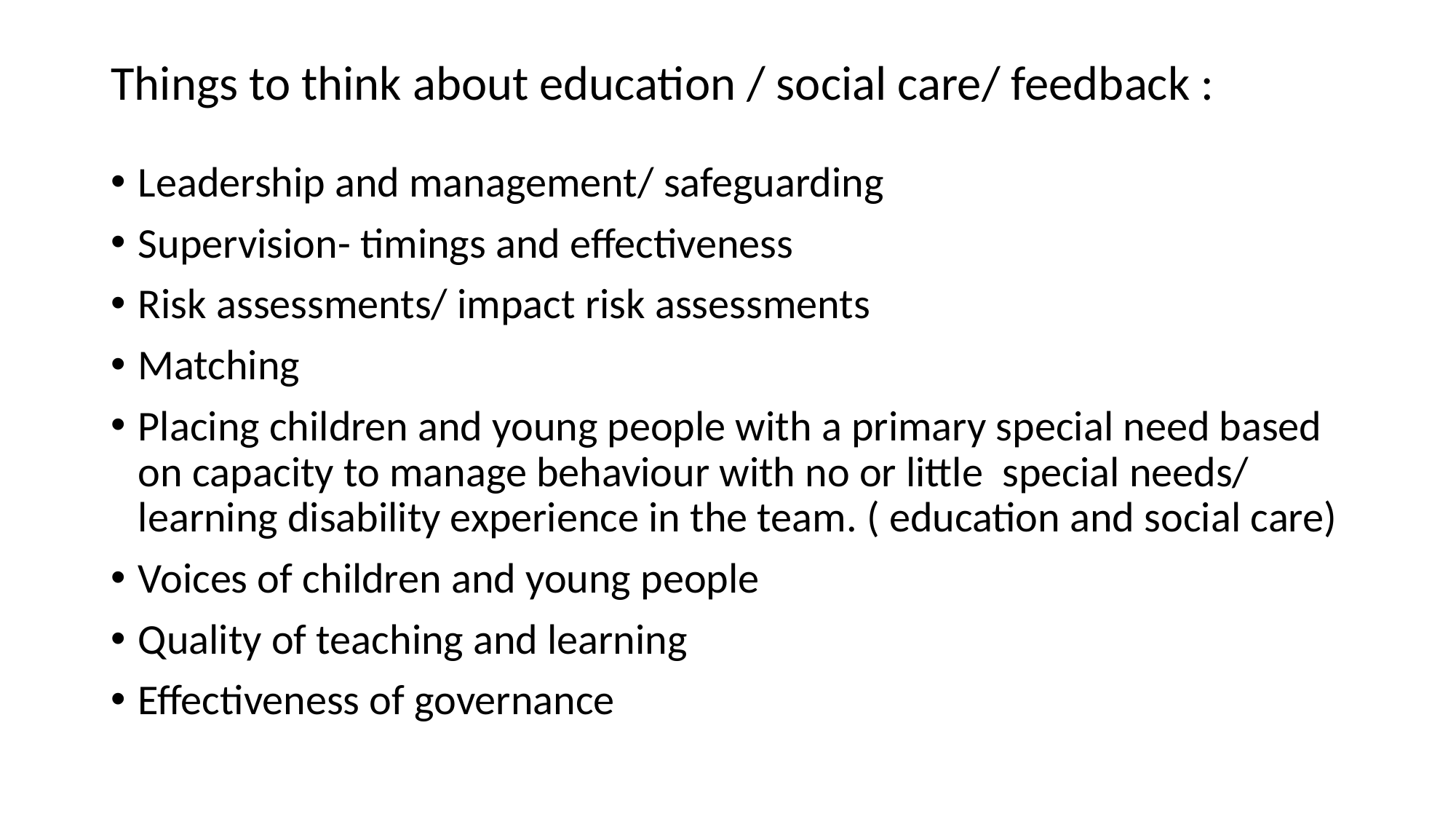

# Things to think about education / social care/ feedback :
Leadership and management/ safeguarding
Supervision- timings and effectiveness
Risk assessments/ impact risk assessments
Matching
Placing children and young people with a primary special need based on capacity to manage behaviour with no or little  special needs/ learning disability experience in the team. ( education and social care)
Voices of children and young people
Quality of teaching and learning
Effectiveness of governance